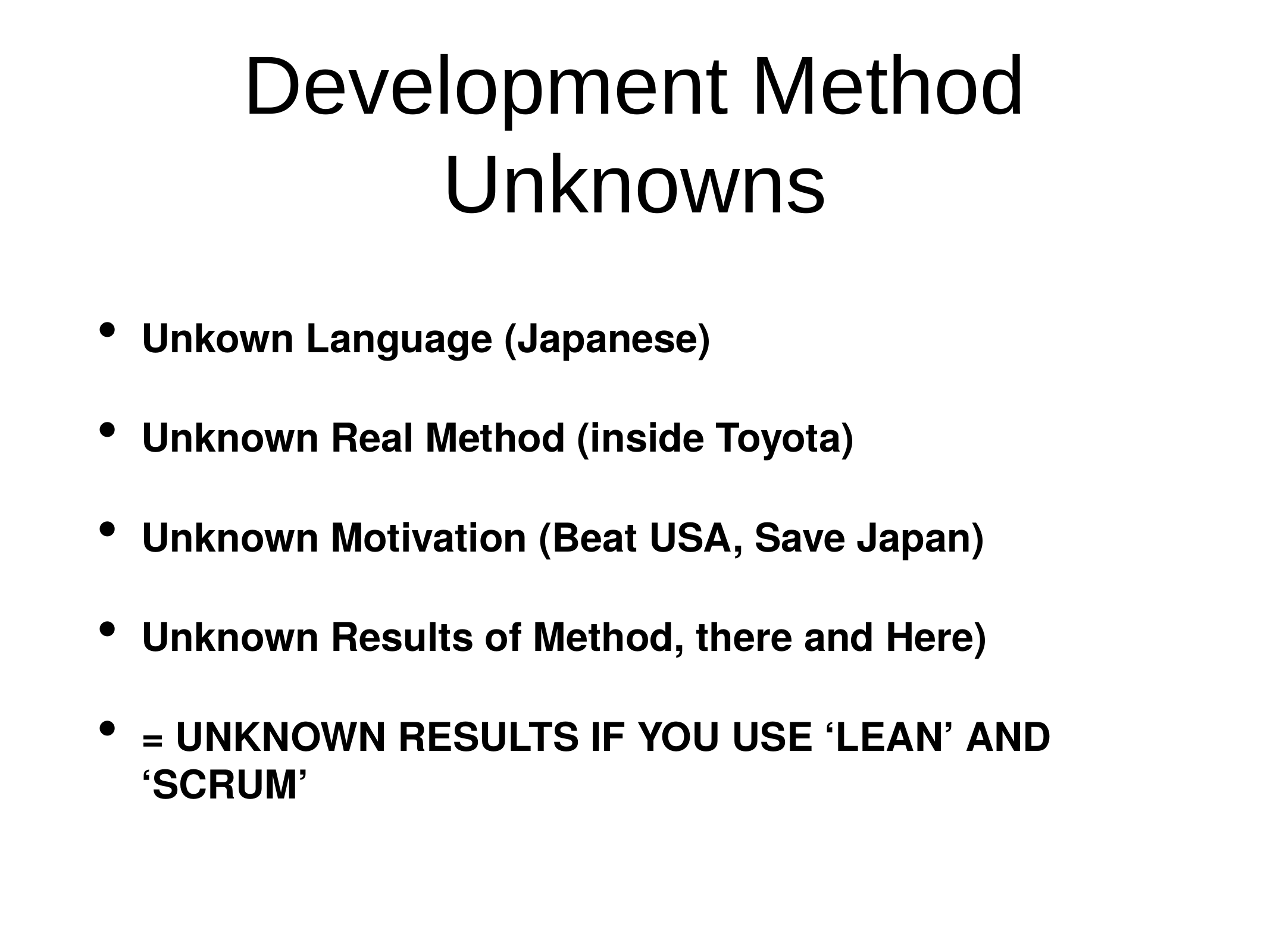

# Development Method Unknowns
Unkown Language (Japanese)
Unknown Real Method (inside Toyota)
Unknown Motivation (Beat USA, Save Japan)
Unknown Results of Method, there and Here)
= UNKNOWN RESULTS IF YOU USE ‘LEAN’ AND ‘SCRUM’
3